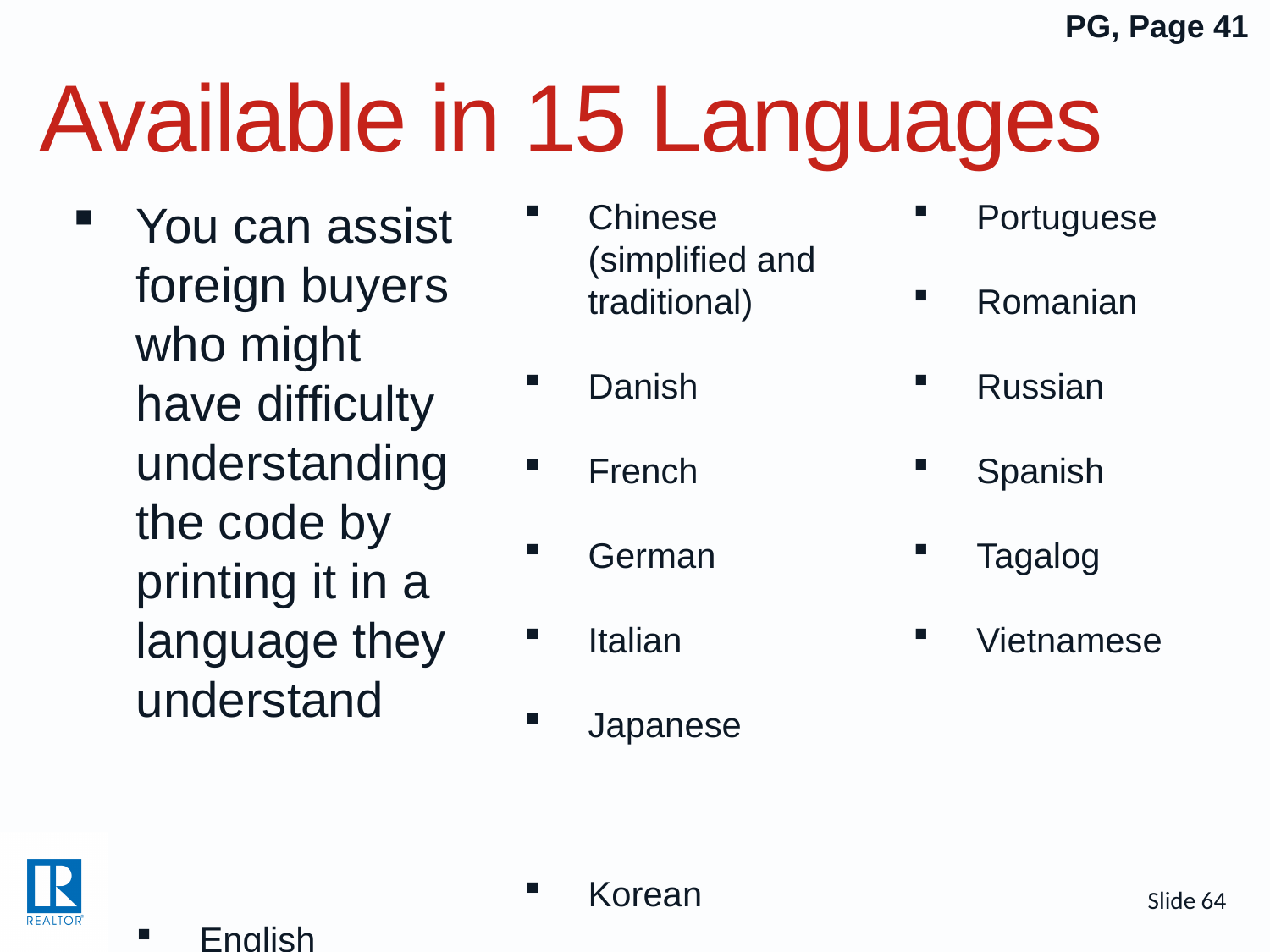

PG, Page 41
# Available in 15 Languages
You can assist foreign buyers who might have difficulty understanding the code by printing it in a language they understand

English
Chinese (simplified and traditional)
Danish
French
German
Italian
Japanese

Korean
Portuguese
Romanian
Russian
Spanish
Tagalog
Vietnamese
Slide 64